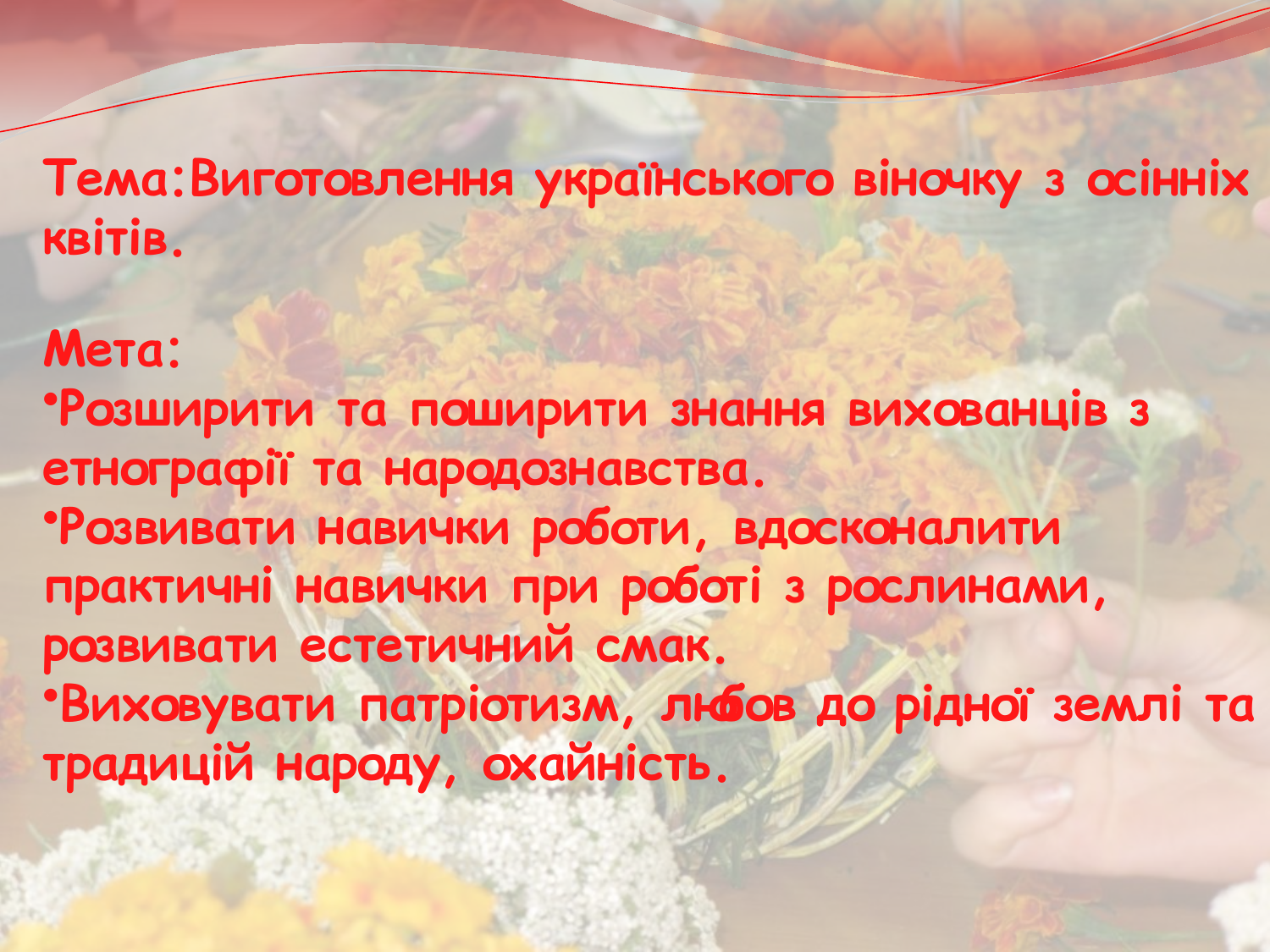

Тема:Виготовлення українського віночку з осінніх квітів.
Мета:
Розширити та поширити знання вихованців з етнографії та народознавства.
Розвивати навички роботи, вдосконалити практичні навички при роботі з рослинами, розвивати естетичний смак.
Виховувати патріотизм, любов до рідної землі та традицій народу, охайність.